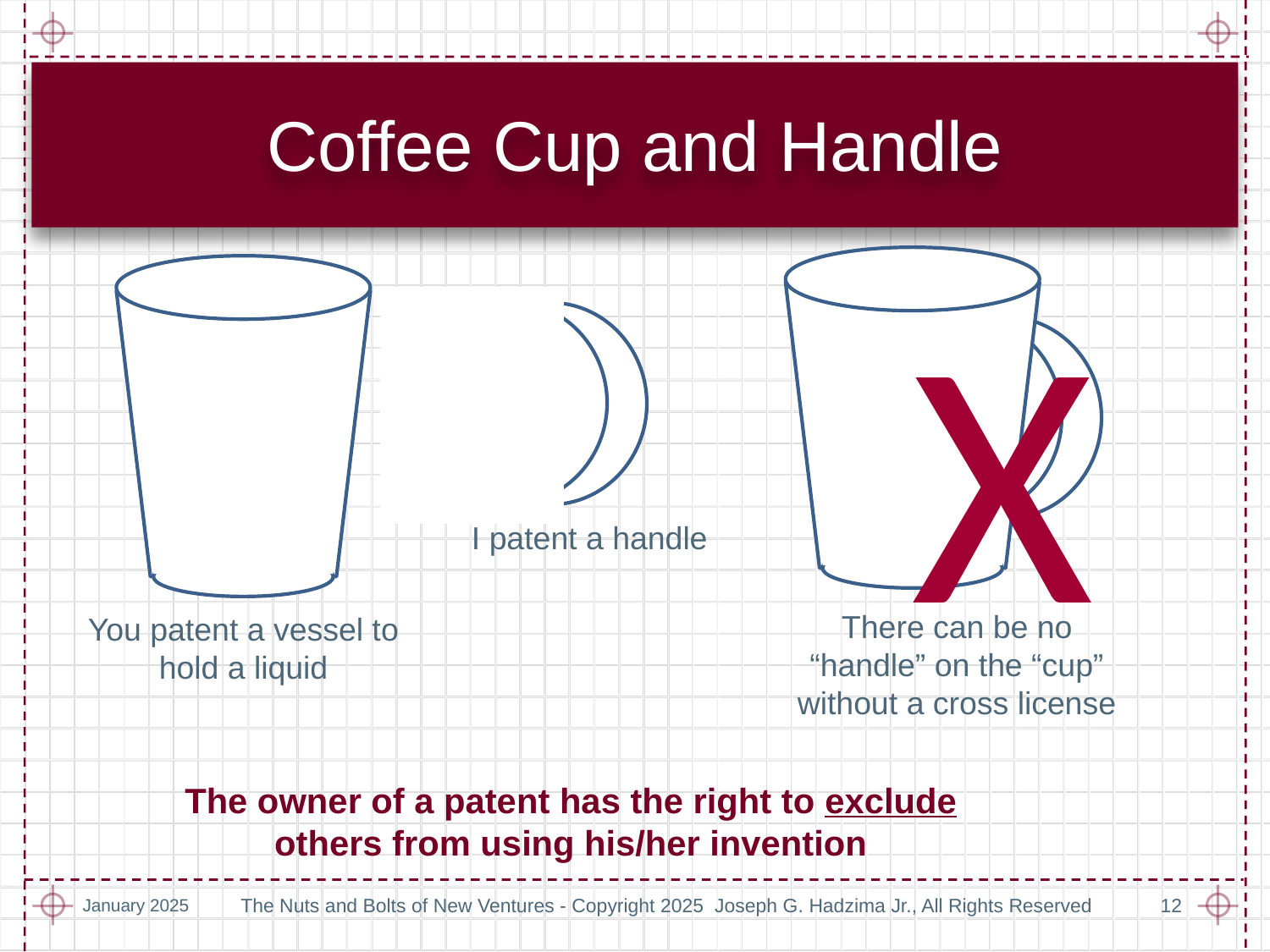

# Coffee Cup and Handle
X

There can be no “handle” on the “cup” without a cross license
The owner of a patent has the right to exclude others from using his/her invention

You patent a vessel to hold a liquid

I patent a handle
January 2025
The Nuts and Bolts of New Ventures - Copyright 2025  Joseph G. Hadzima Jr., All Rights Reserved
12